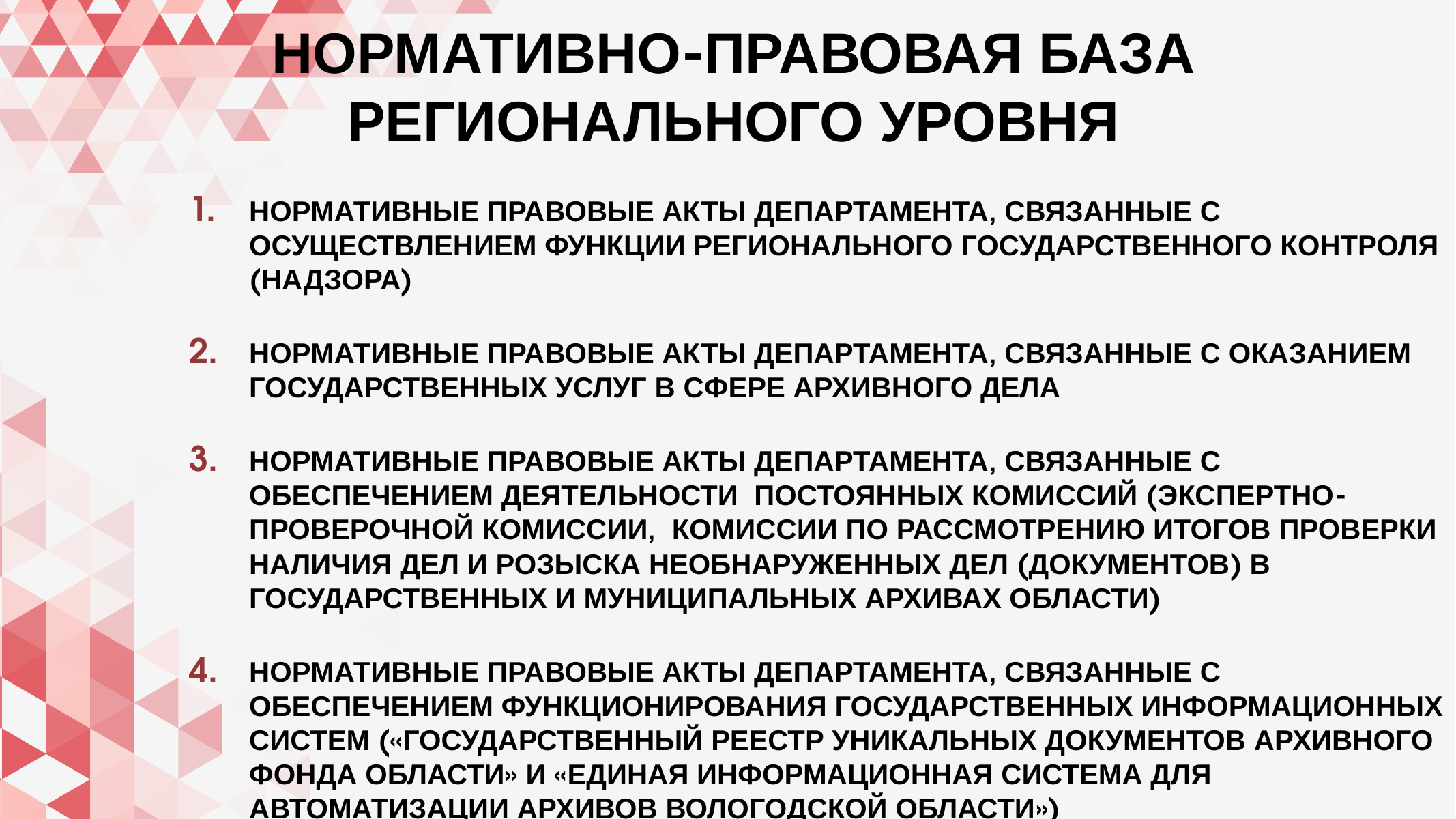

# Нормативно-правовая база РЕГИОНАЛЬНОГО УРОВНЯ
Нормативные правовые акты Департамента, связанные с осуществлением функции регионального государственного контроля (надзора)
Нормативные правовые акты Департамента, связанные с оказанием государственных услуг в сфере архивного дела
Нормативные правовые акты Департамента, связанные с обеспечением деятельности  постоянных комиссий (Экспертно-проверочной комиссии,  комиссии по рассмотрению итогов проверки наличия дел и розыска необнаруженных дел (документов) в государственных и муниципальных архивах области)
Нормативные правовые акты Департамента, связанные с обеспечением функционирования государственных информационных систем («Государственный реестр уникальных документов Архивного фонда области» и «Единая информационная система для автоматизации архивов Вологодской области»)